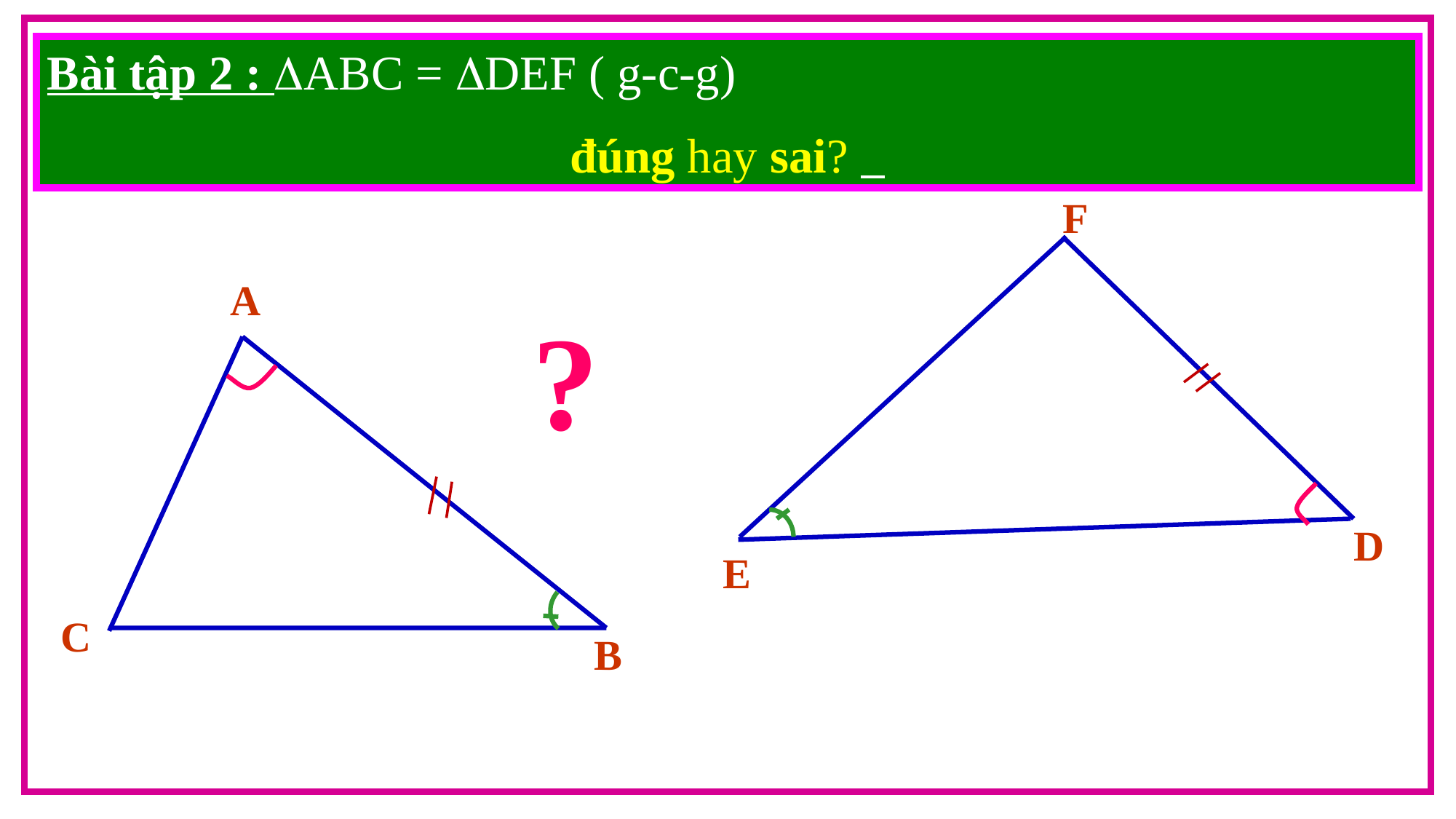

Bài tập 2 : ΔABC = ΔDEF ( g-c-g)
đúng hay sai?
F

A
?

D

E

C

B